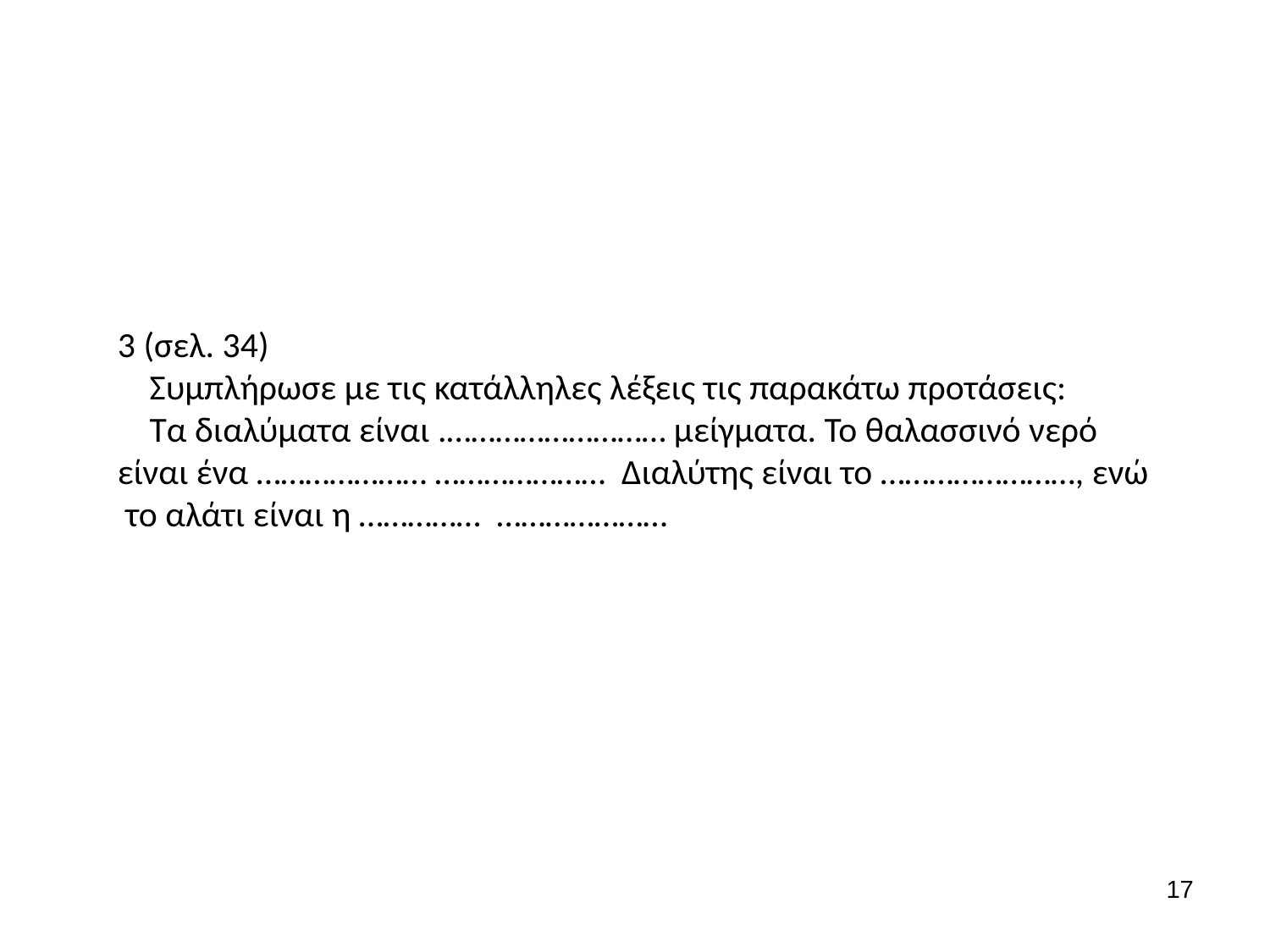

3 (σελ. 34)
    Συμπλήρωσε με τις κατάλληλες λέξεις τις παρακάτω προτάσεις:
    Τα διαλύματα είναι .……………………… μείγματα. Το θαλασσινό νερό είναι ένα ………………… …………………  Διαλύτης είναι το ……………………, ενώ  το αλάτι είναι η ……………  …………………
17